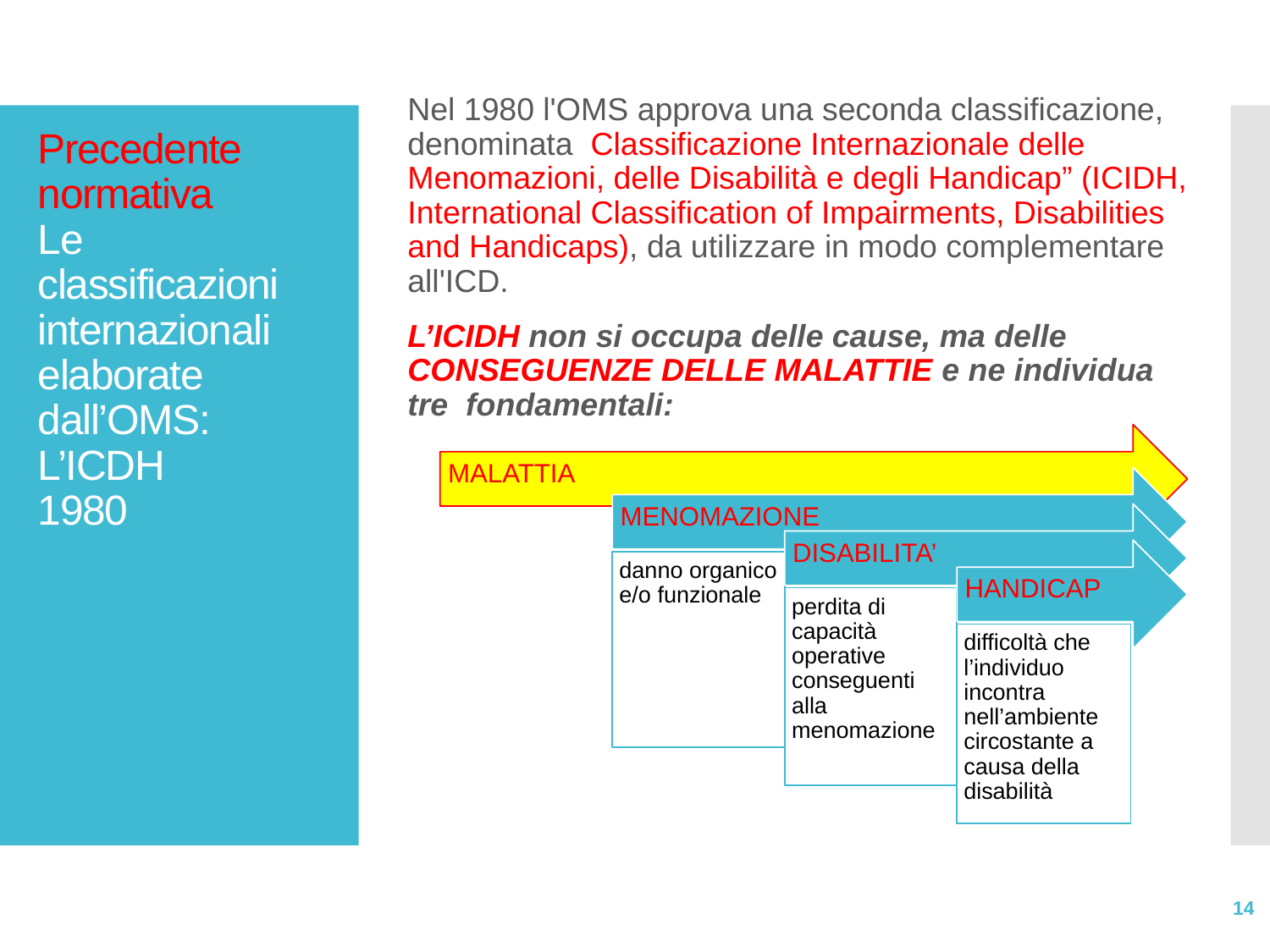

Nel 1980 l'OMS approva una seconda classificazione, denominata  Classificazione Internazionale delle Menomazioni, delle Disabilità e degli Handicap” (ICIDH, International Classification of Impairments, Disabilities and Handicaps), da utilizzare in modo complementare all'ICD.
L’ICIDH non si occupa delle cause, ma delle CONSEGUENZE DELLE MALATTIE e ne individua tre  fondamentali:

# Precedente normativa Le classificazioni internazionali elaborate dall’OMS: L’ICDH 1980
MALATTIA
MENOMAZIONE
danno organico e/o funzionale
DISABILITA’
perdita di capacità operative conseguenti alla menomazione
HANDICAP
difficoltà che l’individuo incontra nell’ambiente circostante a causa della disabilità
14